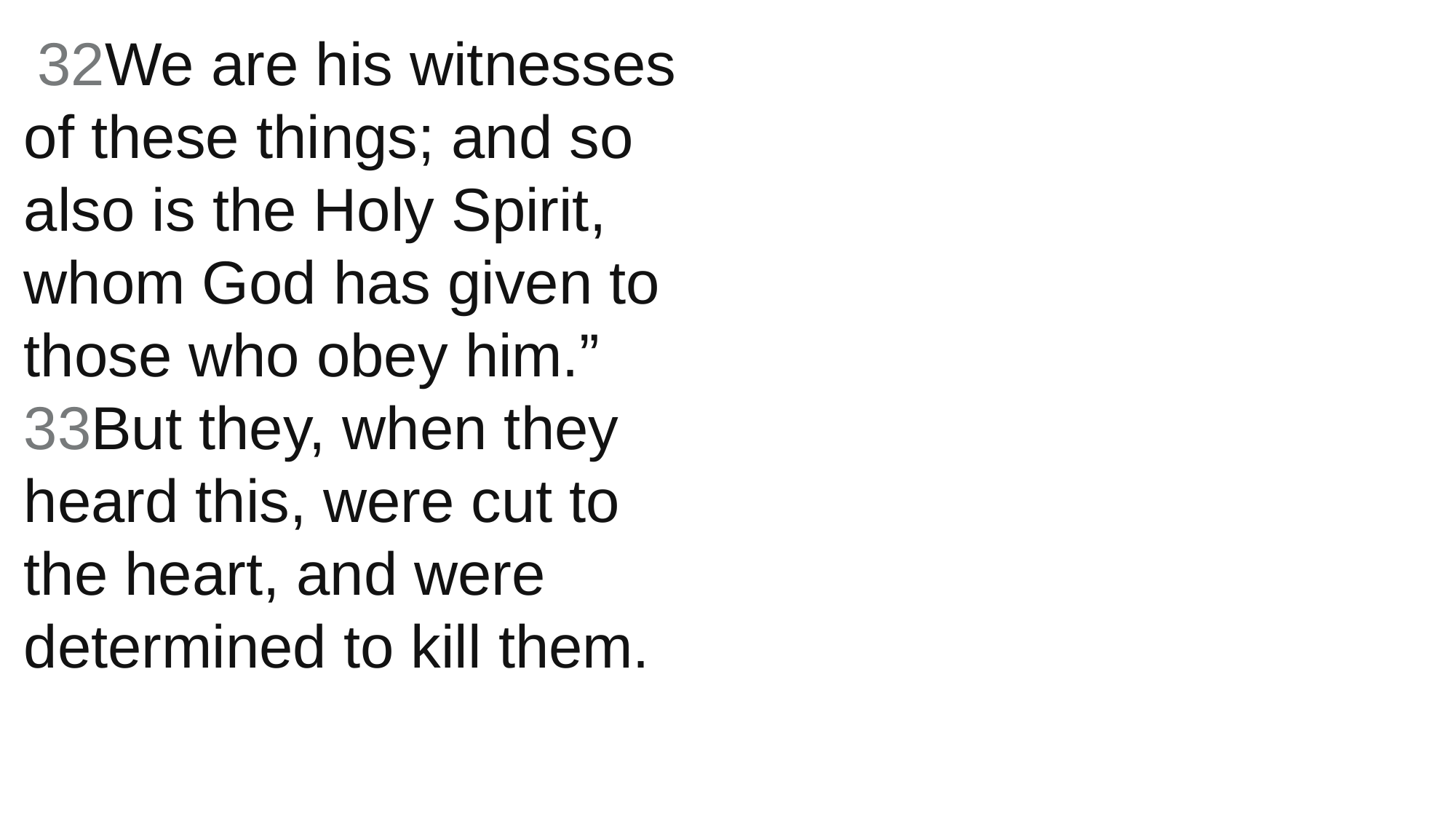

32We are his witnesses of these things; and so also is the Holy Spirit, whom God has given to those who obey him.”
33But they, when they heard this, were cut to the heart, and were determined to kill them.